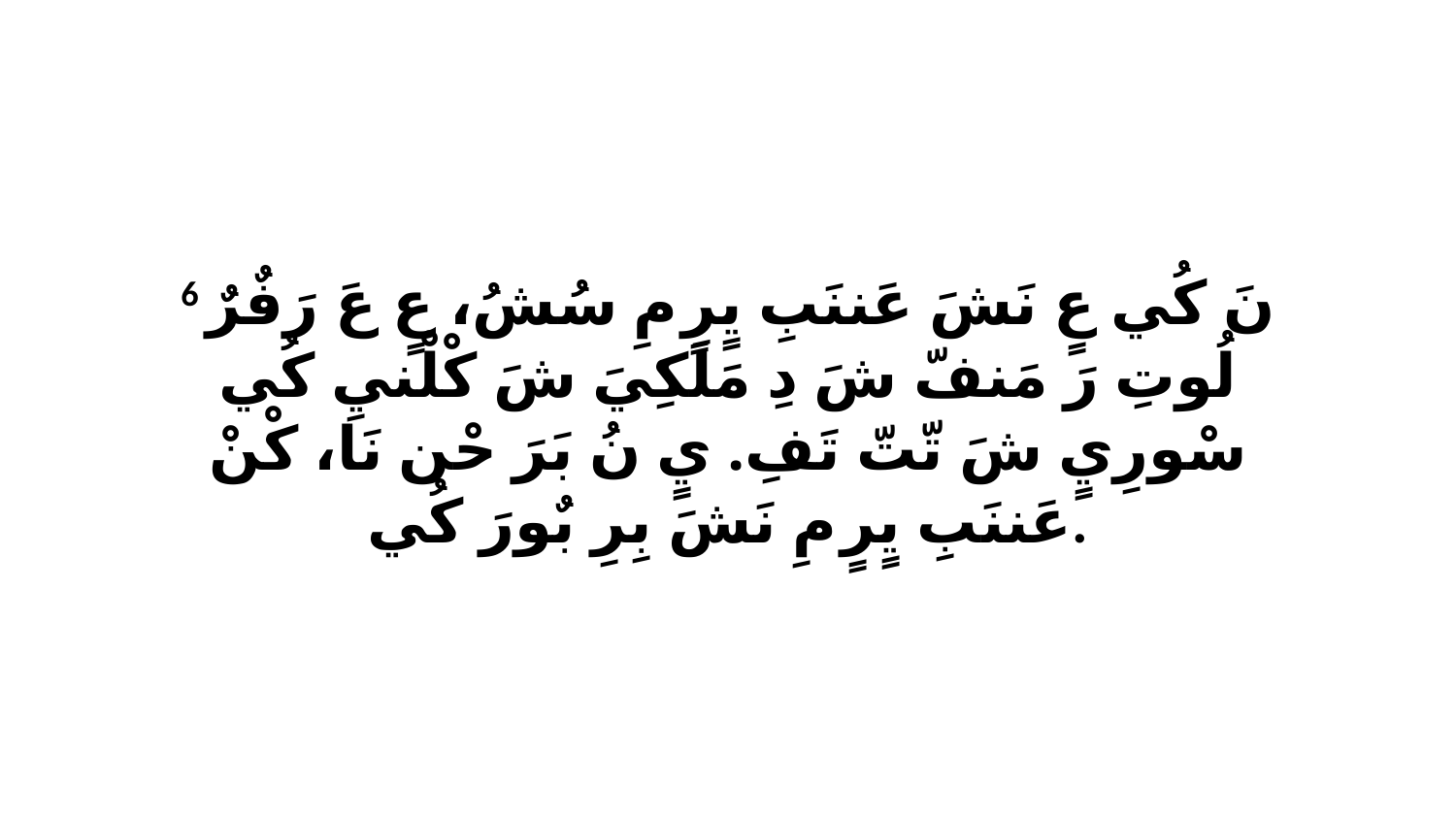

6 نَ كُي عٍ نَشَ عَننَبِ يٍرٍ مِ سُشُ، عٍ عَ رَفٌرٌ لُوتِ رَ مَنفّ شَ دِ مَلَكِيَ شَ كْلْنيِ كُي سْورِيٍ شَ تّتّ تَفِ. يٍ نُ بَرَ حْن نَا، كْنْ عَننَبِ يٍرٍ مِ نَشَ بِرِ بٌورَ كُي.